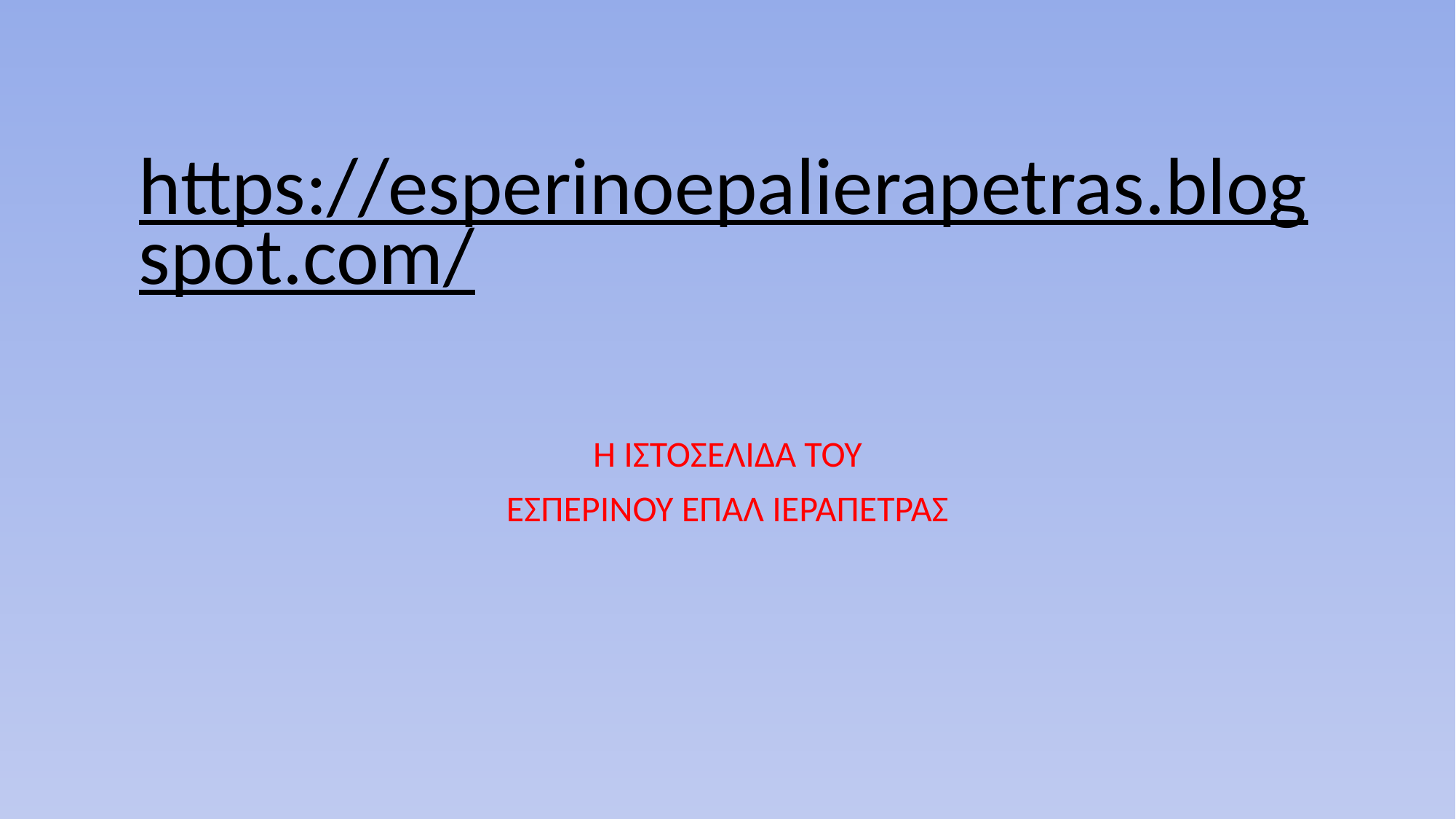

# https://esperinoepalierapetras.blogspot.com/
Η ΙΣΤΟΣΕΛΙΔΑ ΤΟΥ
ΕΣΠΕΡΙΝΟΥ ΕΠΑΛ ΙΕΡΑΠΕΤΡΑΣ